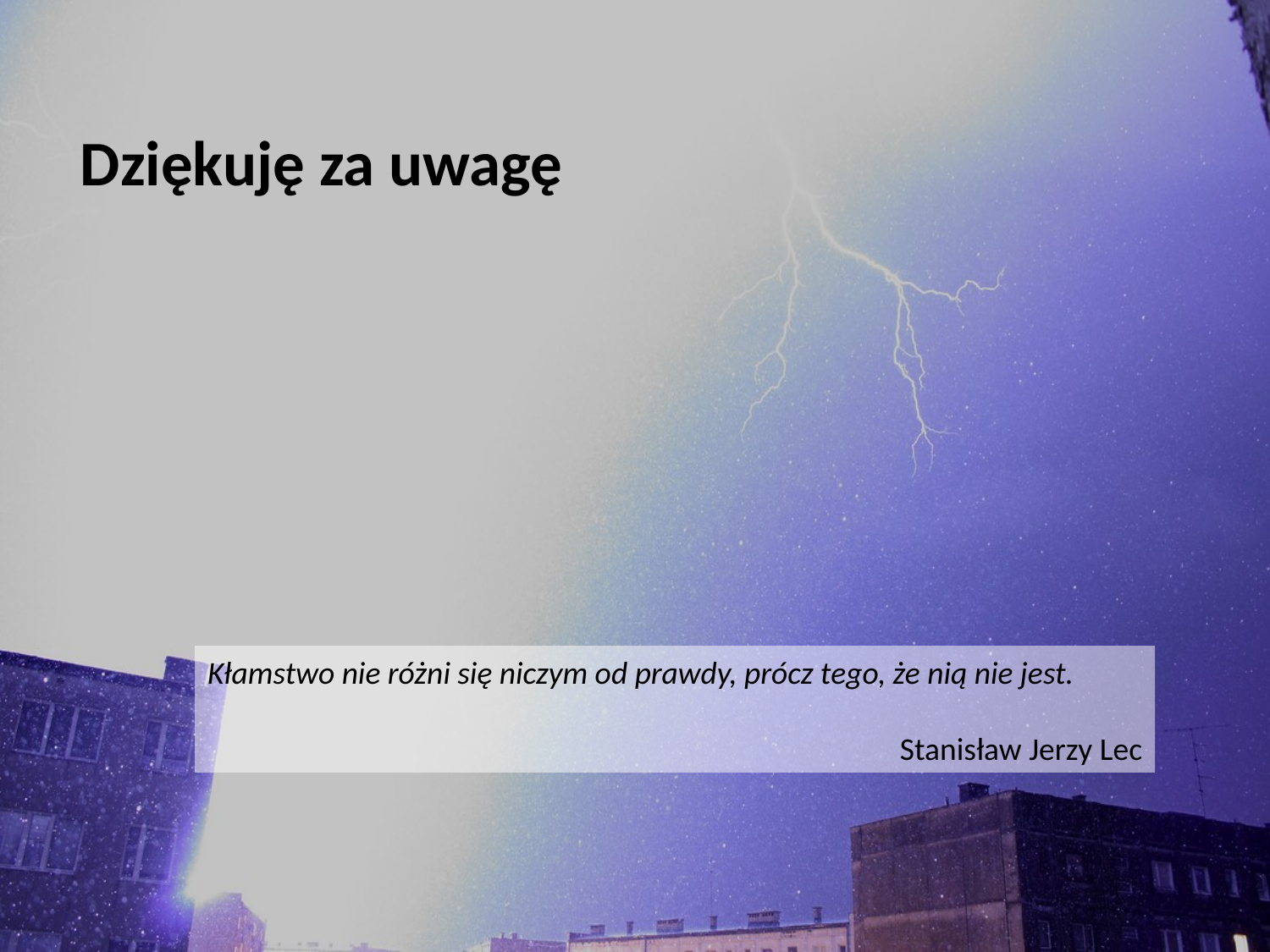

Dziękuję za uwagę
Kłamstwo nie różni się niczym od prawdy, prócz tego, że nią nie jest.

Stanisław Jerzy Lec